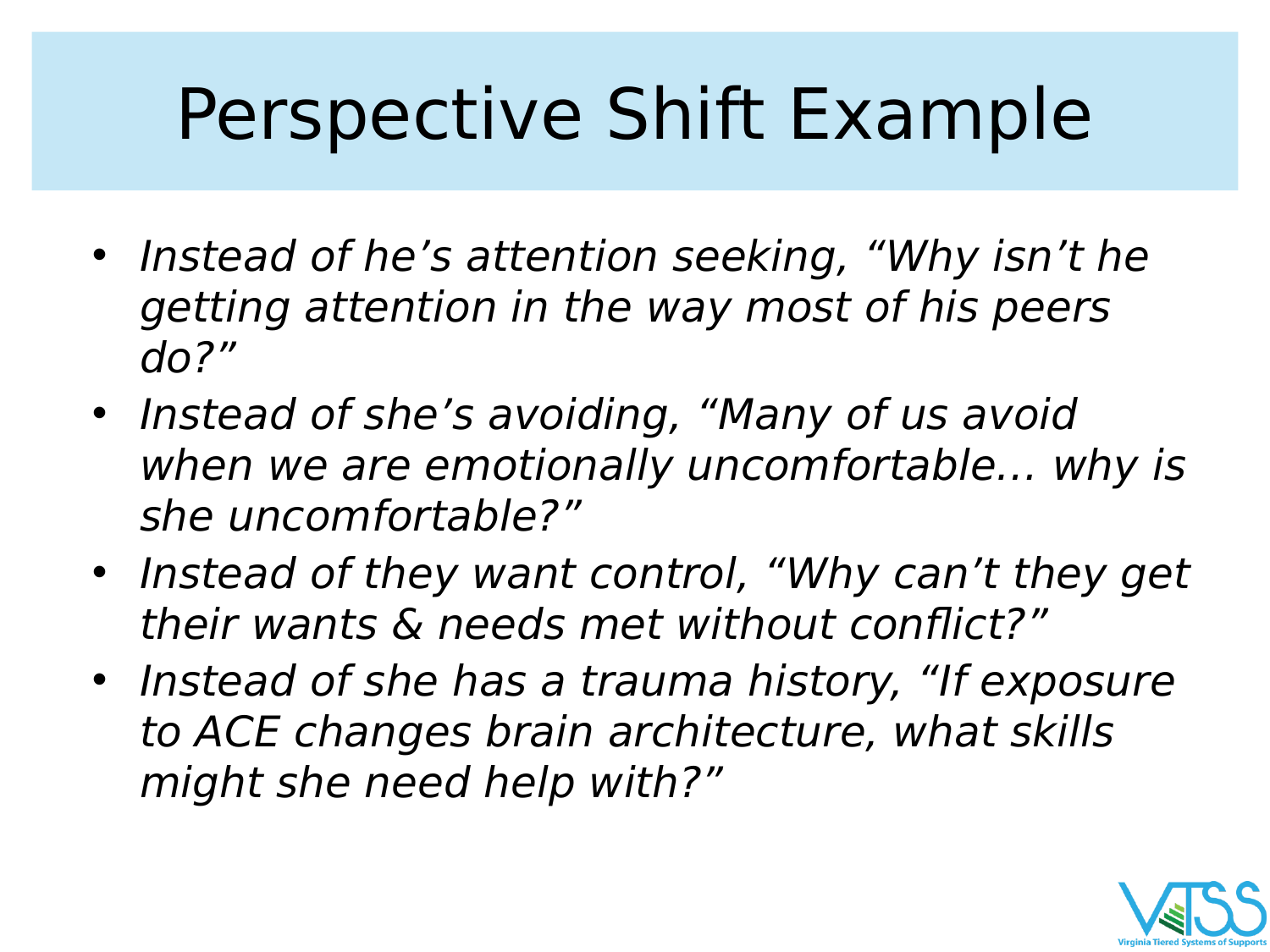

# Perspective Shift Example
Instead of he’s attention seeking, “Why isn’t he getting attention in the way most of his peers do?”
Instead of she’s avoiding, “Many of us avoid when we are emotionally uncomfortable… why is she uncomfortable?”
Instead of they want control, “Why can’t they get their wants & needs met without conflict?”
Instead of she has a trauma history, “If exposure to ACE changes brain architecture, what skills might she need help with?”